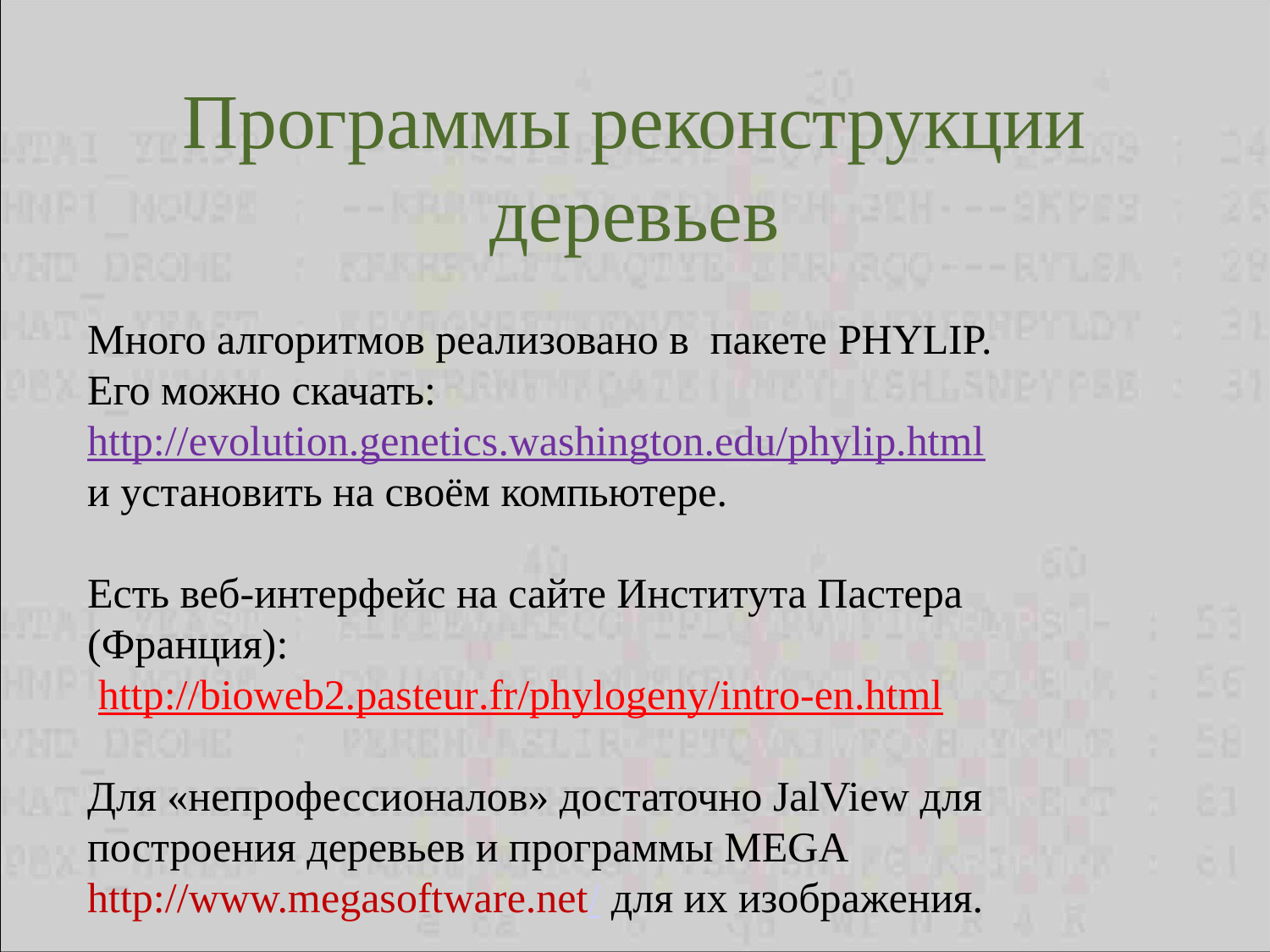

# Программы реконструкции деревьев
Много алгоритмов реализовано в  пакете PHYLIP.
Его можно скачать: http://evolution.genetics.washington.edu/phylip.html
и установить на своём компьютере.

Есть веб-интерфейс на сайте Института Пастера (Франция):
 http://bioweb2.pasteur.fr/phylogeny/intro-en.html

Для «непрофессионалов» достаточно JalView для построения деревьев и программы MEGA http://www.megasoftware.net/ для их изображения.